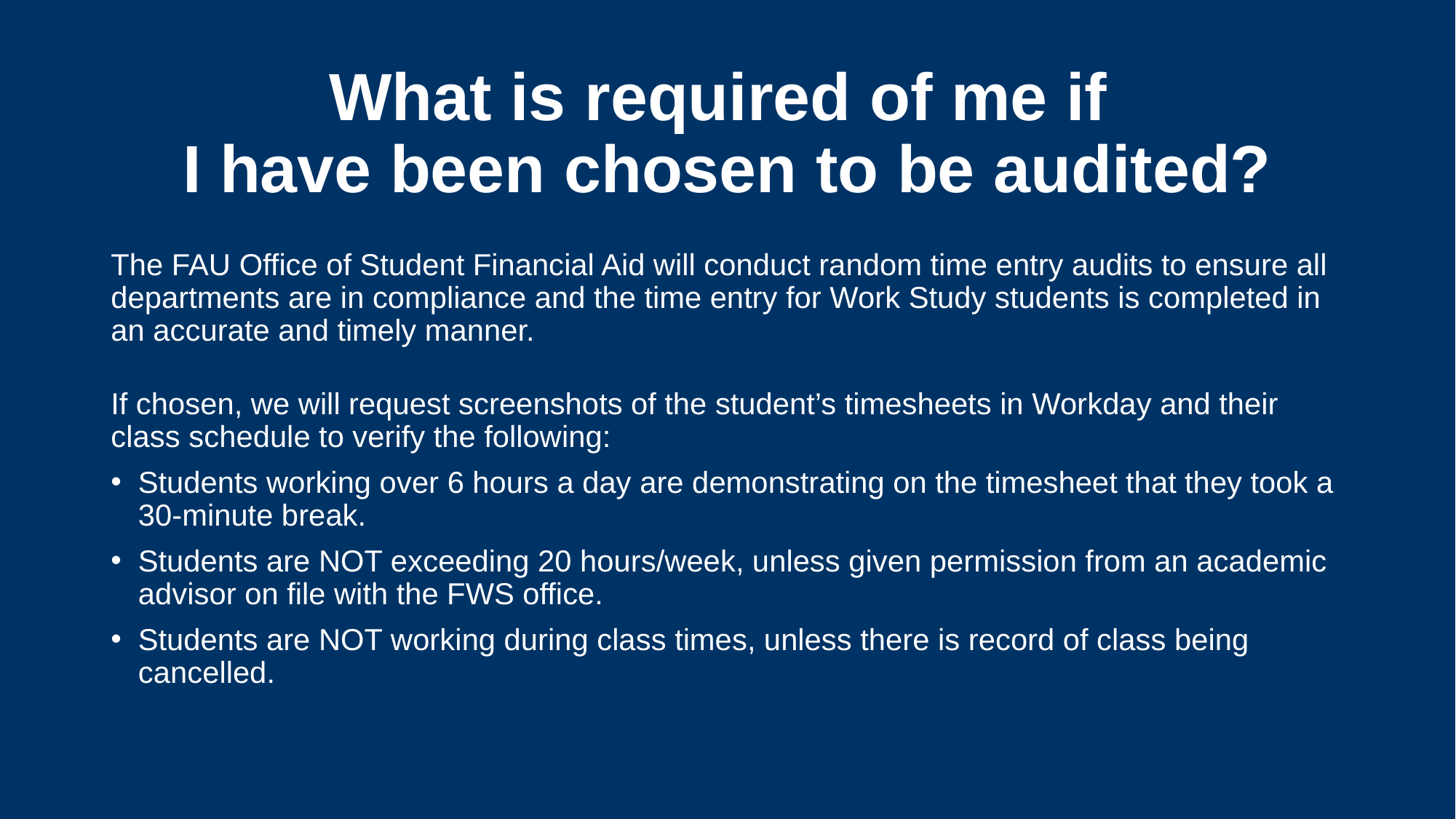

# What is required of me if I have been chosen to be audited?
The FAU Office of Student Financial Aid will conduct random time entry audits to ensure all departments are in compliance and the time entry for Work Study students is completed in an accurate and timely manner.

If chosen, we will request screenshots of the student’s timesheets in Workday and their class schedule to verify the following:
Students working over 6 hours a day are demonstrating on the timesheet that they took a 30-minute break.
Students are NOT exceeding 20 hours/week, unless given permission from an academic advisor on file with the FWS office.
Students are NOT working during class times, unless there is record of class being cancelled.